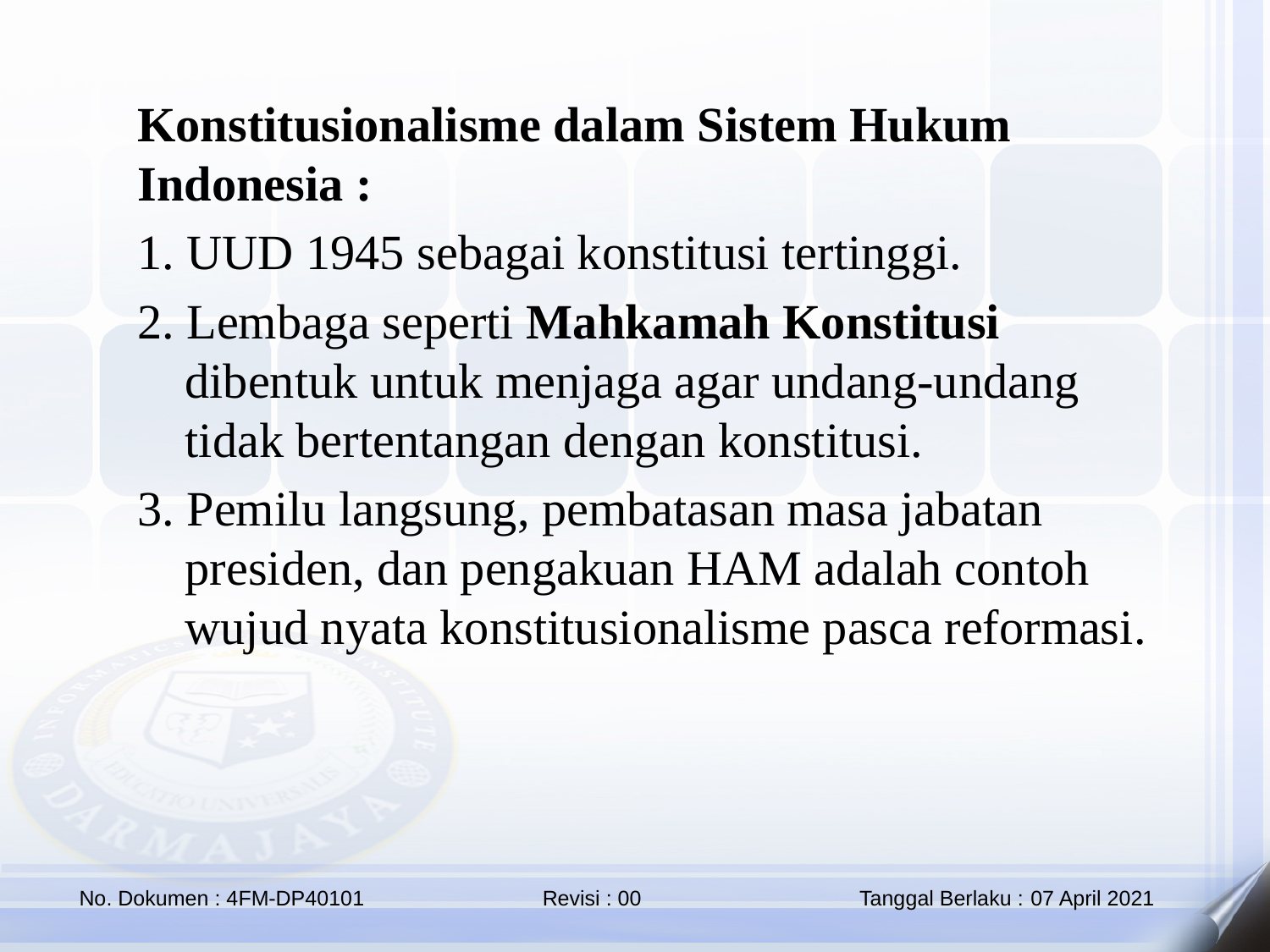

Konstitusionalisme dalam Sistem Hukum Indonesia :
1. UUD 1945 sebagai konstitusi tertinggi.
2. Lembaga seperti Mahkamah Konstitusi dibentuk untuk menjaga agar undang-undang tidak bertentangan dengan konstitusi.
3. Pemilu langsung, pembatasan masa jabatan presiden, dan pengakuan HAM adalah contoh wujud nyata konstitusionalisme pasca reformasi.